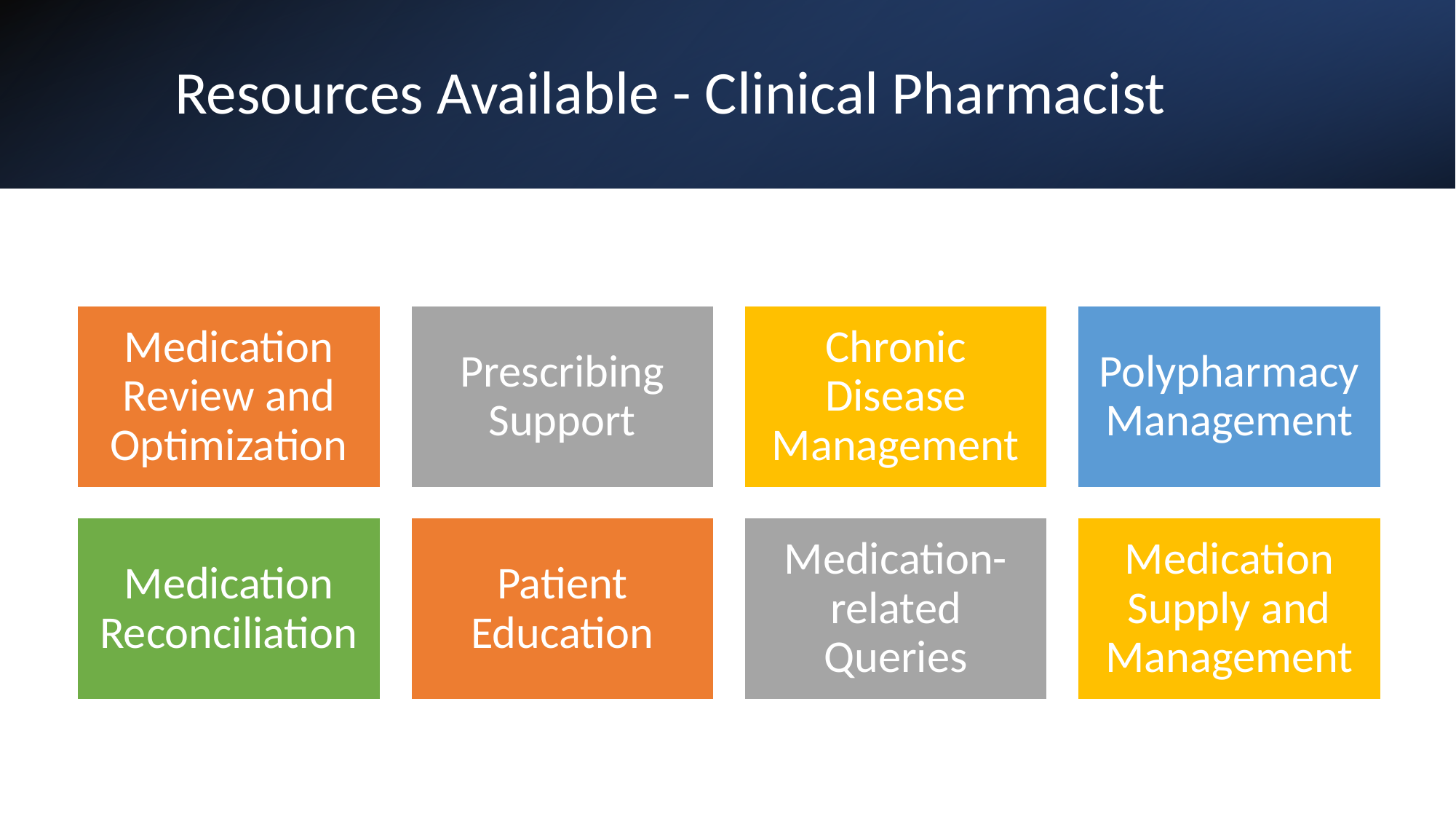

# Resources Available - Clinical Pharmacist
Medication Review and Optimization
Prescribing Support
Chronic Disease Management
Polypharmacy Management
Medication Reconciliation
Patient Education
Medication-related Queries
Medication Supply and Management